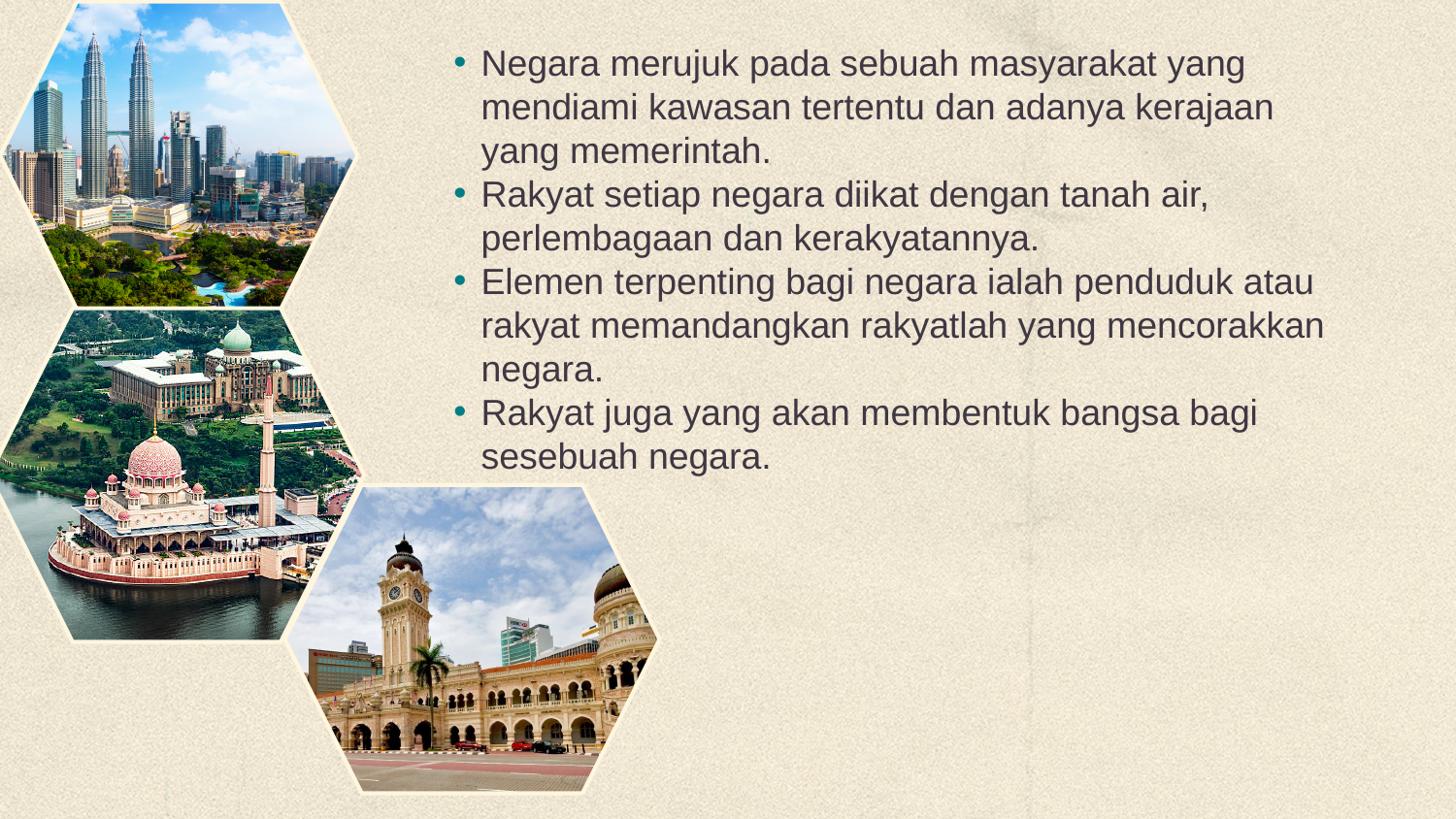

Negara merujuk pada sebuah masyarakat yang mendiami kawasan tertentu dan adanya kerajaan yang memerintah.
Rakyat setiap negara diikat dengan tanah air, perlembagaan dan kerakyatannya.
Elemen terpenting bagi negara ialah penduduk atau rakyat memandangkan rakyatlah yang mencorakkan negara.
Rakyat juga yang akan membentuk bangsa bagi sesebuah negara.